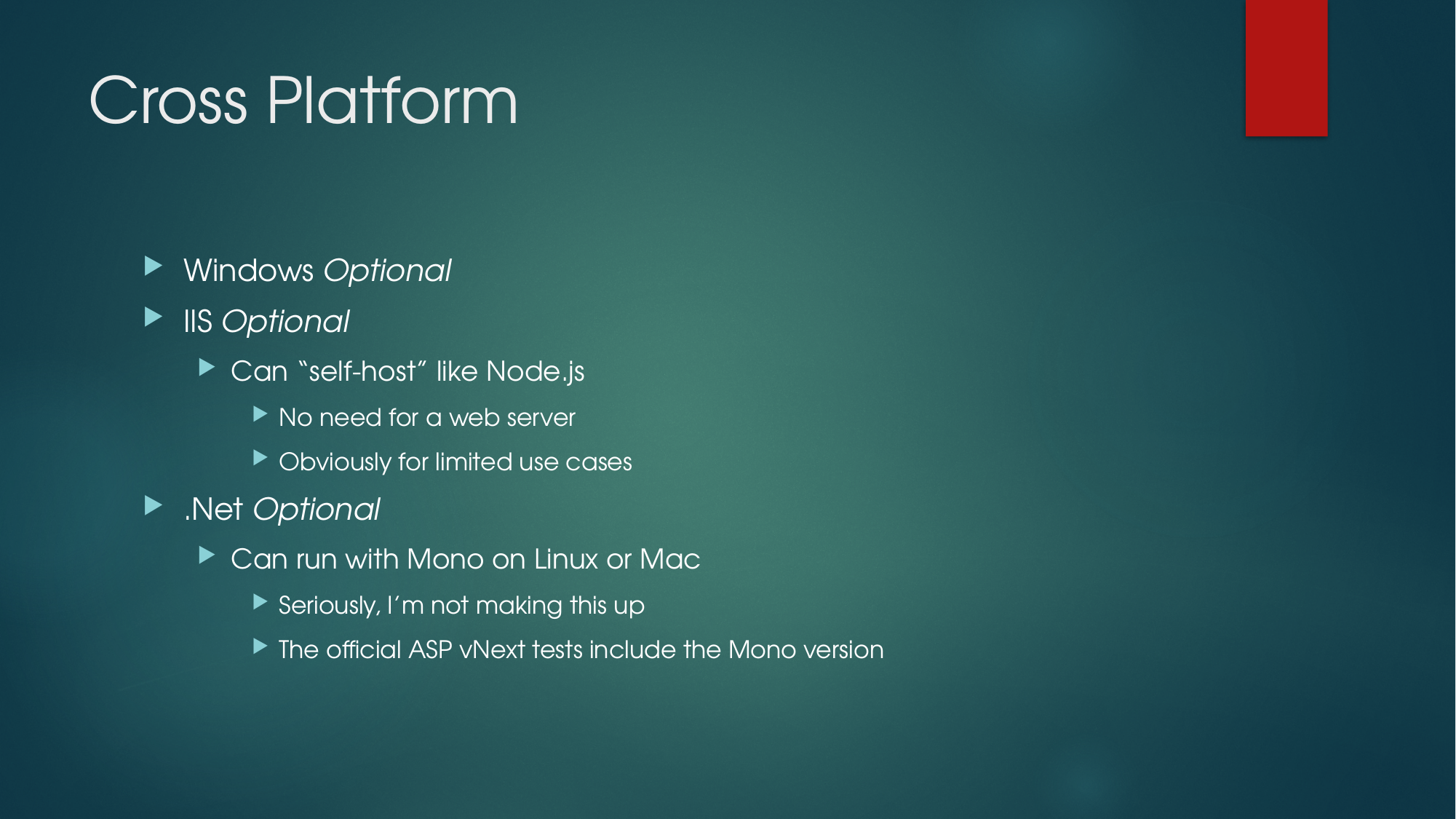

# Cross Platform
Windows Optional
IIS Optional
Can “self-host” like Node.js
No need for a web server
Obviously for limited use cases
.Net Optional
Can run with Mono on Linux or Mac
Seriously, I’m not making this up
The official ASP vNext tests include the Mono version